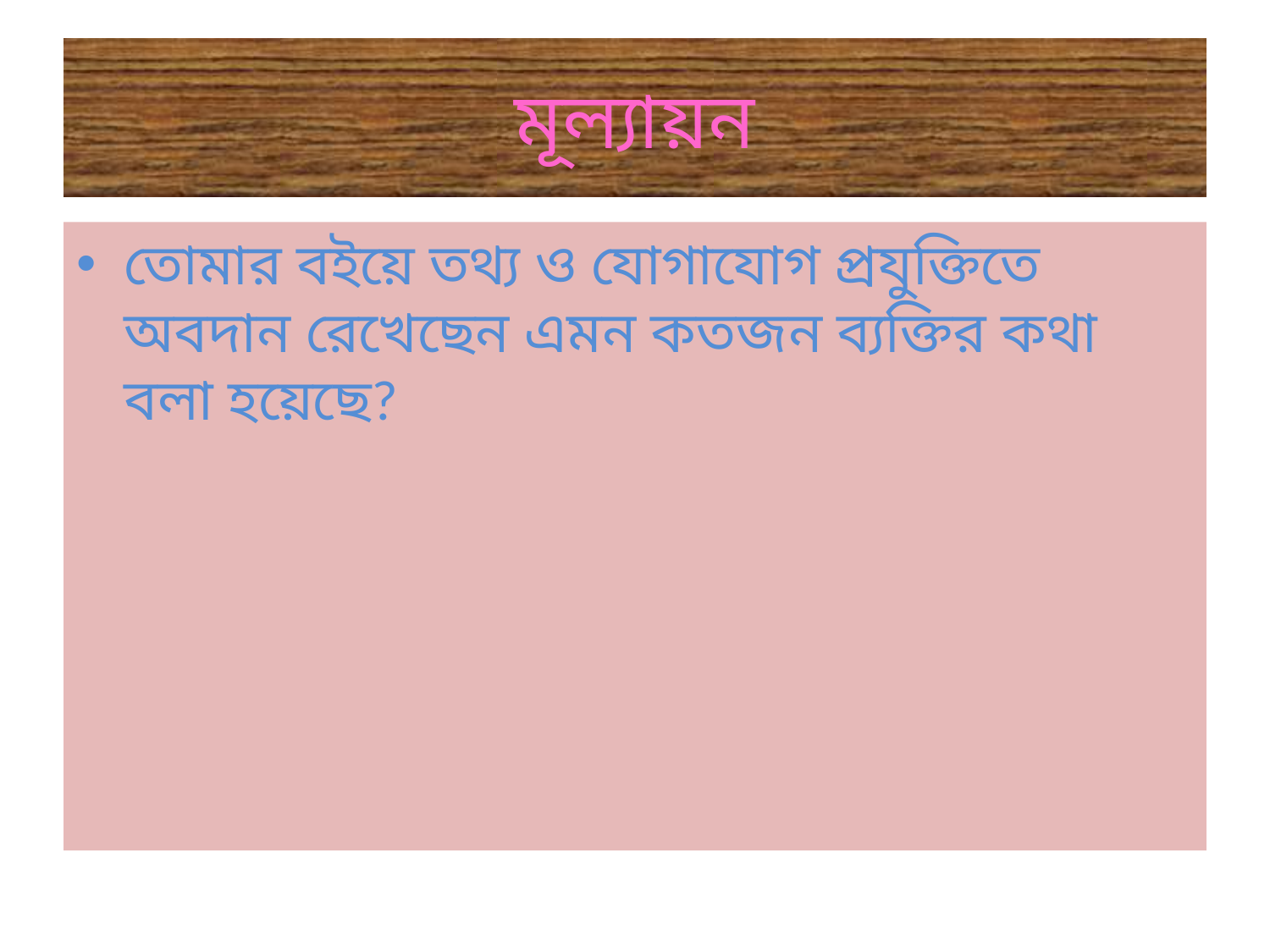

# মূল্যায়ন
তোমার বইয়ে তথ্য ও যোগাযোগ প্রযুক্তিতে অবদান রেখেছেন এমন কতজন ব্যক্তির কথা বলা হয়েছে?